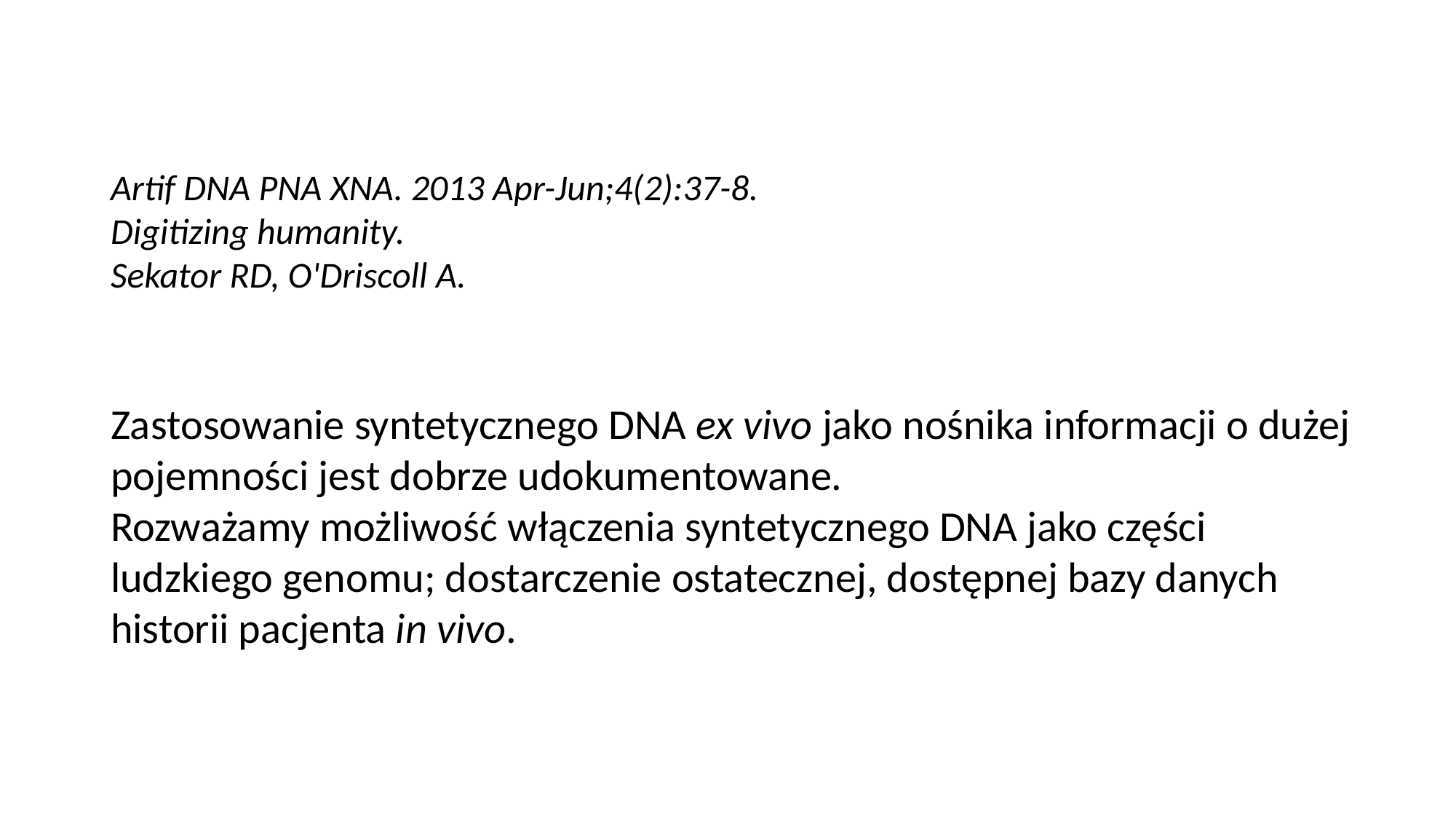

Artif DNA PNA XNA. 2013 Apr-Jun;4(2):37-8.
Digitizing humanity.
Sekator RD, O'Driscoll A.

Zastosowanie syntetycznego DNA ex vivo jako nośnika informacji o dużej pojemności jest dobrze udokumentowane.
Rozważamy możliwość włączenia syntetycznego DNA jako części ludzkiego genomu; dostarczenie ostatecznej, dostępnej bazy danych historii pacjenta in vivo.